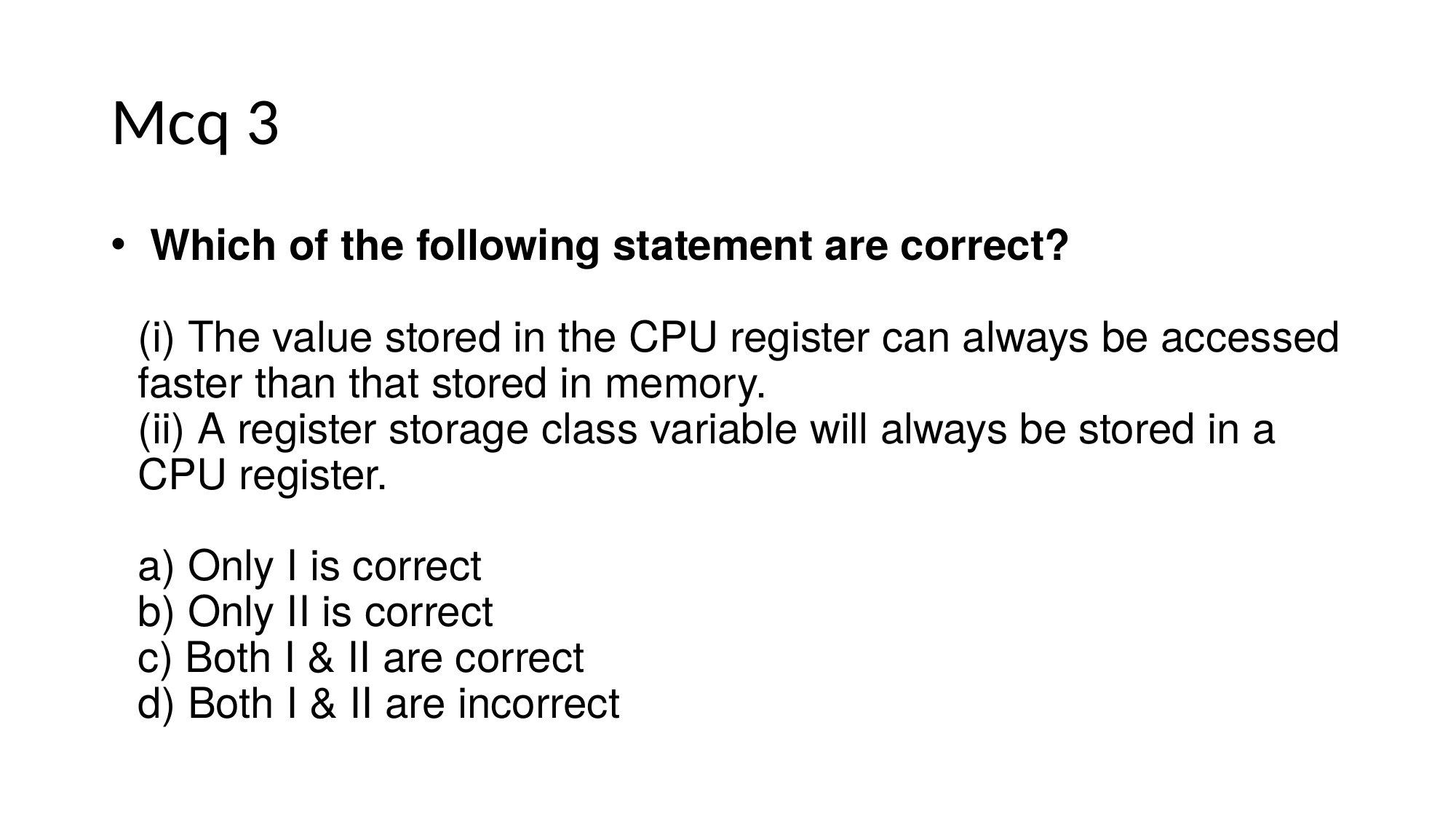

# Mcq 3
 Which of the following statement are correct?
(i) The value stored in the CPU register can always be accessed faster than that stored in memory.
(ii) A register storage class variable will always be stored in a CPU register.
a) Only I is correct
b) Only II is correct
c) Both I & II are correct
d) Both I & II are incorrect